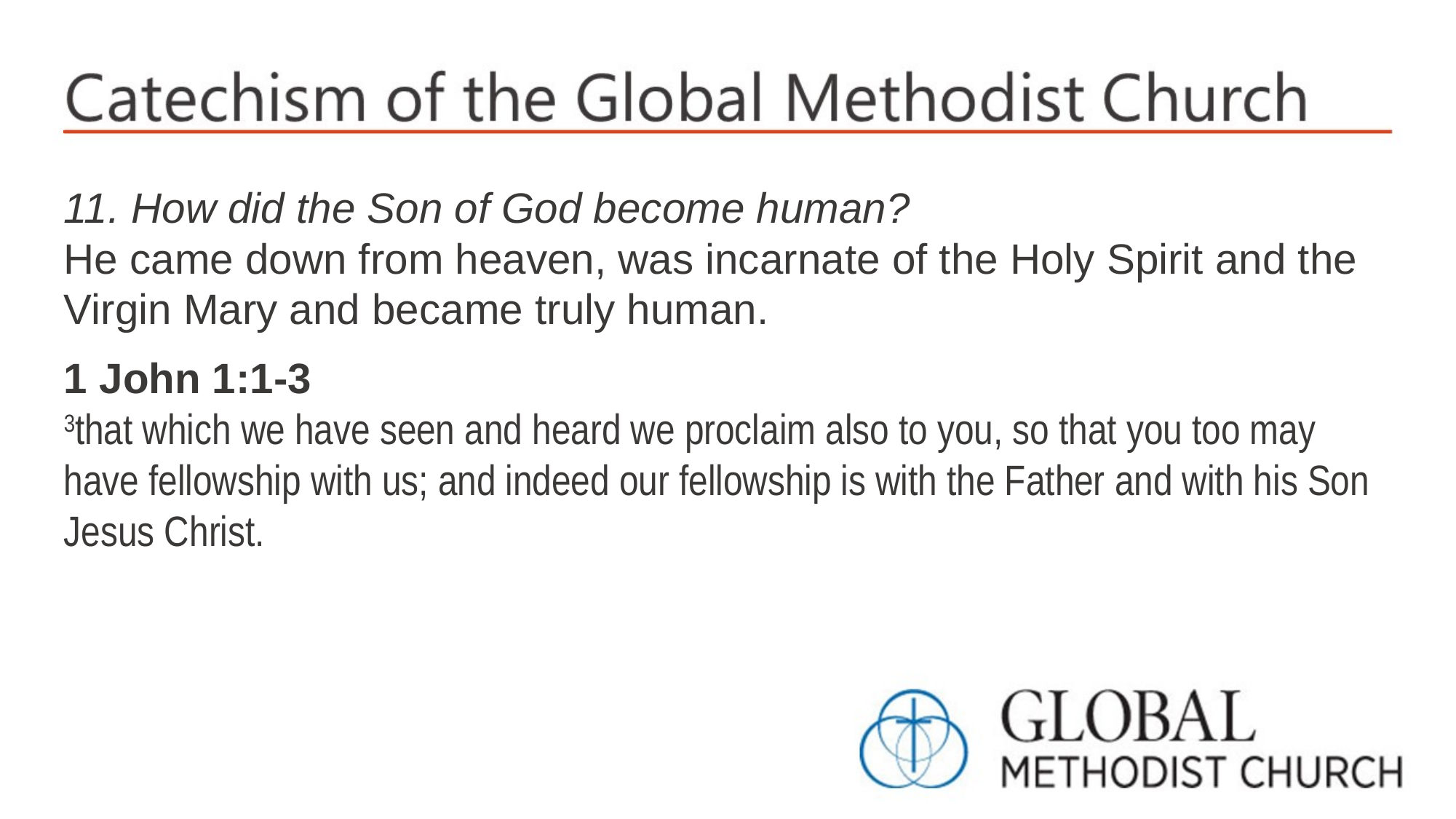

11. How did the Son of God become human?
He came down from heaven, was incarnate of the Holy Spirit and the Virgin Mary and became truly human.
1 John 1:1-3
3that which we have seen and heard we proclaim also to you, so that you too may have fellowship with us; and indeed our fellowship is with the Father and with his Son Jesus Christ.